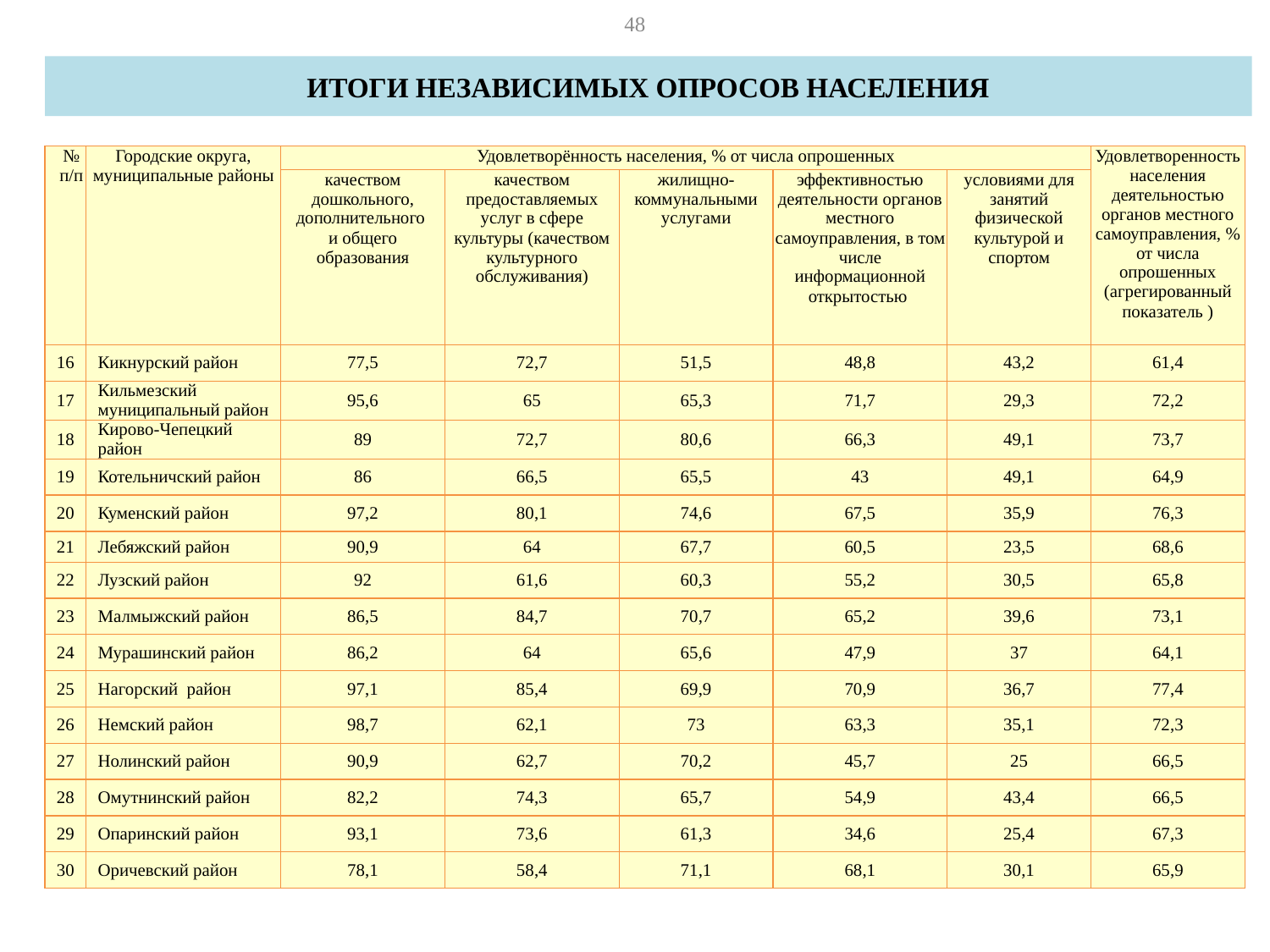

48
ИТОГИ НЕЗАВИСИМЫХ ОПРОСОВ НАСЕЛЕНИЯ
| № п/п | Городские округа, муниципальные районы | Удовлетворённость населения, % от числа опрошенных |  |  |  |  | Удовлетворенность населения деятельностью органов местного самоуправления, % от числа опрошенных (агрегированный показатель ) |
| --- | --- | --- | --- | --- | --- | --- | --- |
|  |  | качеством дошкольного, дополнительного и общего образования | качеством предоставляемых услуг в сфере культуры (качеством культурного обслуживания) | жилищно-коммунальными услугами | эффективностью деятельности органов местного самоуправления, в том числе информационной открытостью | условиями для занятий физической культурой и спортом |  |
| 16 | Кикнурский район | 77,5 | 72,7 | 51,5 | 48,8 | 43,2 | 61,4 |
| 17 | Кильмезский муниципальный район | 95,6 | 65 | 65,3 | 71,7 | 29,3 | 72,2 |
| 18 | Кирово-Чепецкий район | 89 | 72,7 | 80,6 | 66,3 | 49,1 | 73,7 |
| 19 | Котельничский район | 86 | 66,5 | 65,5 | 43 | 49,1 | 64,9 |
| 20 | Куменский район | 97,2 | 80,1 | 74,6 | 67,5 | 35,9 | 76,3 |
| 21 | Лебяжский район | 90,9 | 64 | 67,7 | 60,5 | 23,5 | 68,6 |
| 22 | Лузский район | 92 | 61,6 | 60,3 | 55,2 | 30,5 | 65,8 |
| 23 | Малмыжский район | 86,5 | 84,7 | 70,7 | 65,2 | 39,6 | 73,1 |
| 24 | Мурашинский район | 86,2 | 64 | 65,6 | 47,9 | 37 | 64,1 |
| 25 | Нагорский район | 97,1 | 85,4 | 69,9 | 70,9 | 36,7 | 77,4 |
| 26 | Немский район | 98,7 | 62,1 | 73 | 63,3 | 35,1 | 72,3 |
| 27 | Нолинский район | 90,9 | 62,7 | 70,2 | 45,7 | 25 | 66,5 |
| 28 | Омутнинский район | 82,2 | 74,3 | 65,7 | 54,9 | 43,4 | 66,5 |
| 29 | Опаринский район | 93,1 | 73,6 | 61,3 | 34,6 | 25,4 | 67,3 |
| 30 | Оричевский район | 78,1 | 58,4 | 71,1 | 68,1 | 30,1 | 65,9 |